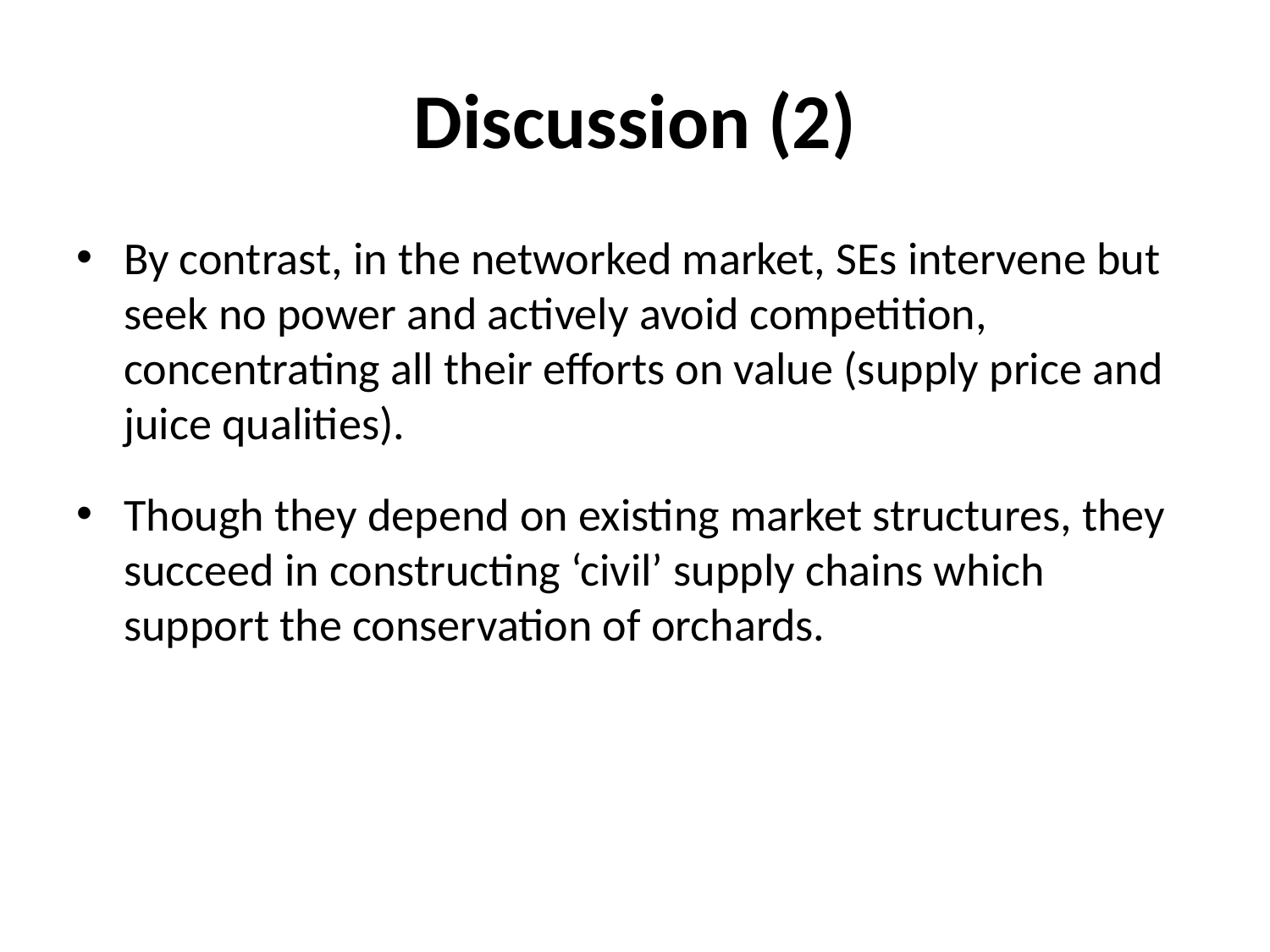

# Discussion (2)
By contrast, in the networked market, SEs intervene but seek no power and actively avoid competition, concentrating all their efforts on value (supply price and juice qualities).

Though they depend on existing market structures, they succeed in constructing ‘civil’ supply chains which support the conservation of orchards.